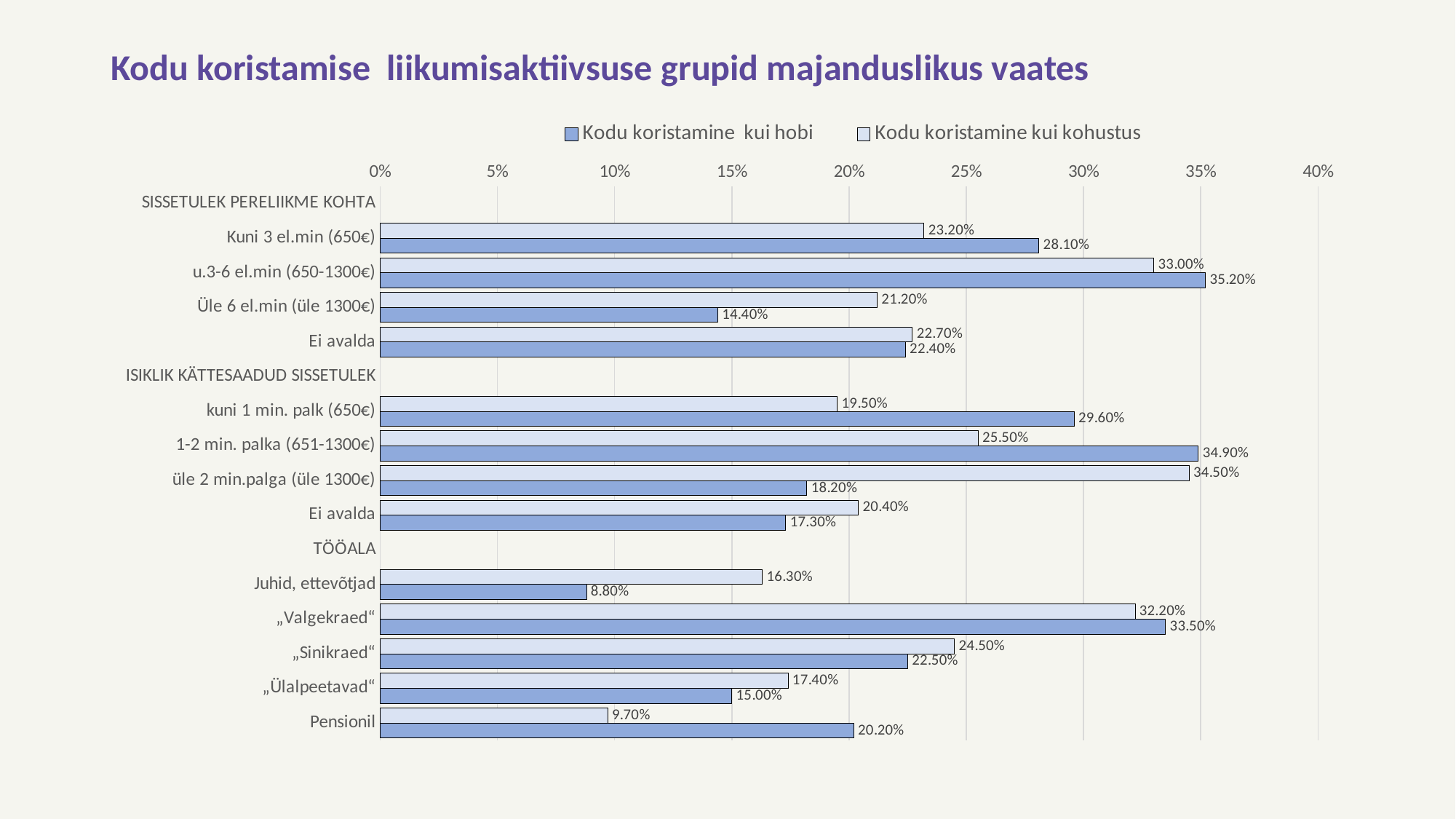

# Kodu koristamise  liikumisaktiivsuse grupid majanduslikus vaates

### Chart

| Category | Kodu koristamine kui kohustus | Kodu koristamine  kui hobi |
|---|---|---|
| SISSETULEK PERELIIKME KOHTA | None | None |
| Kuni 3 el.min (650€) | 0.232 | 0.281 |
| u.3-6 el.min (650-1300€) | 0.33 | 0.352 |
| Üle 6 el.min (üle 1300€) | 0.212 | 0.144 |
| Ei avalda | 0.227 | 0.224 |
| ISIKLIK KÄTTESAADUD SISSETULEK | None | None |
| kuni 1 min. palk (650€) | 0.195 | 0.296 |
| 1-2 min. palka (651-1300€) | 0.255 | 0.349 |
| üle 2 min.palga (üle 1300€) | 0.345 | 0.182 |
| Ei avalda | 0.204 | 0.173 |
| TÖÖALA | None | None |
| Juhid, ettevõtjad | 0.163 | 0.088 |
| „Valgekraed“ | 0.322 | 0.335 |
| „Sinikraed“ | 0.245 | 0.225 |
| „Ülalpeetavad“ | 0.174 | 0.15 |
| Pensionil | 0.097 | 0.202 |